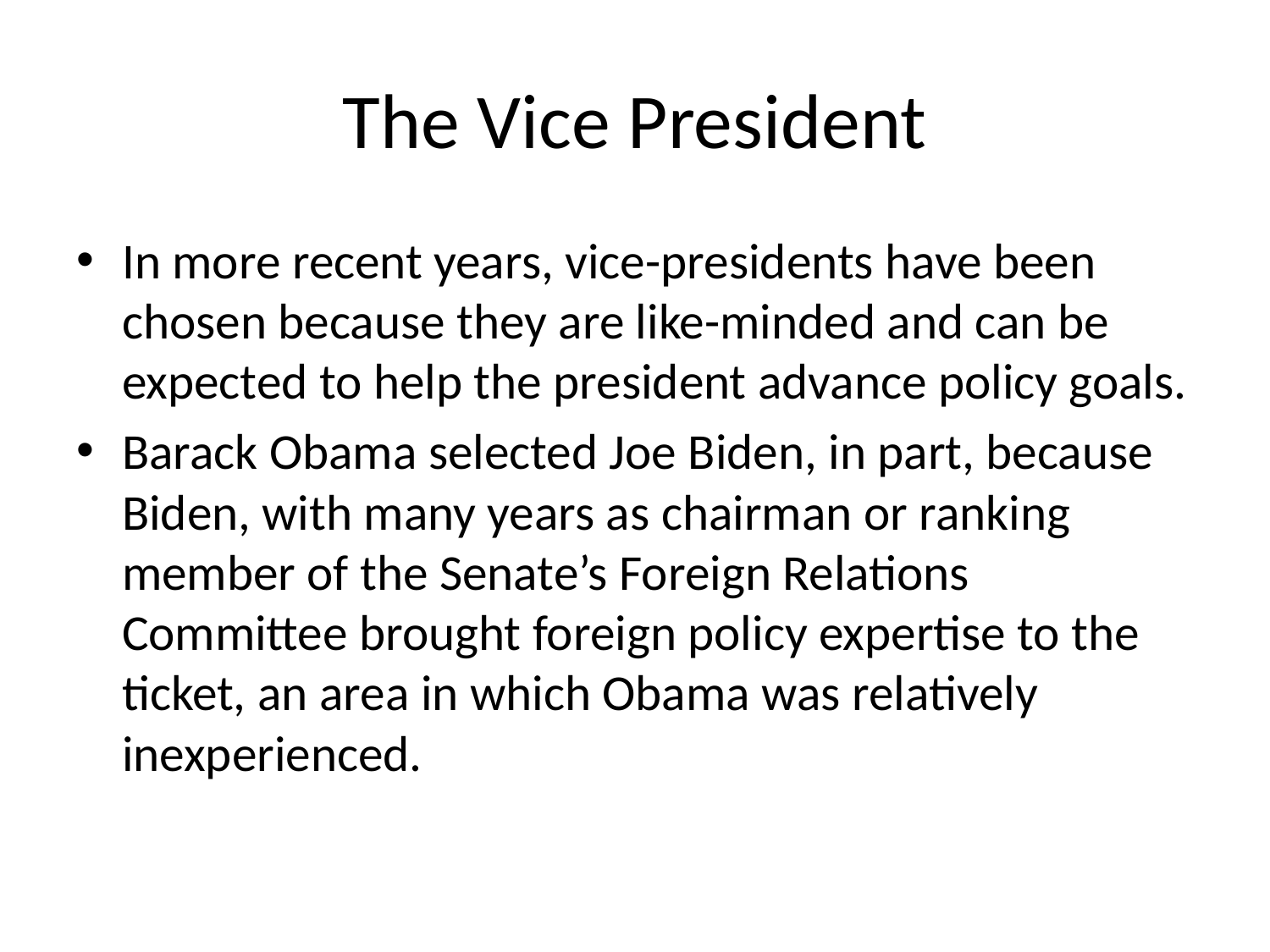

# The Vice President
In more recent years, vice-presidents have been chosen because they are like-minded and can be expected to help the president advance policy goals.
Barack Obama selected Joe Biden, in part, because Biden, with many years as chairman or ranking member of the Senate’s Foreign Relations Committee brought foreign policy expertise to the ticket, an area in which Obama was relatively inexperienced.